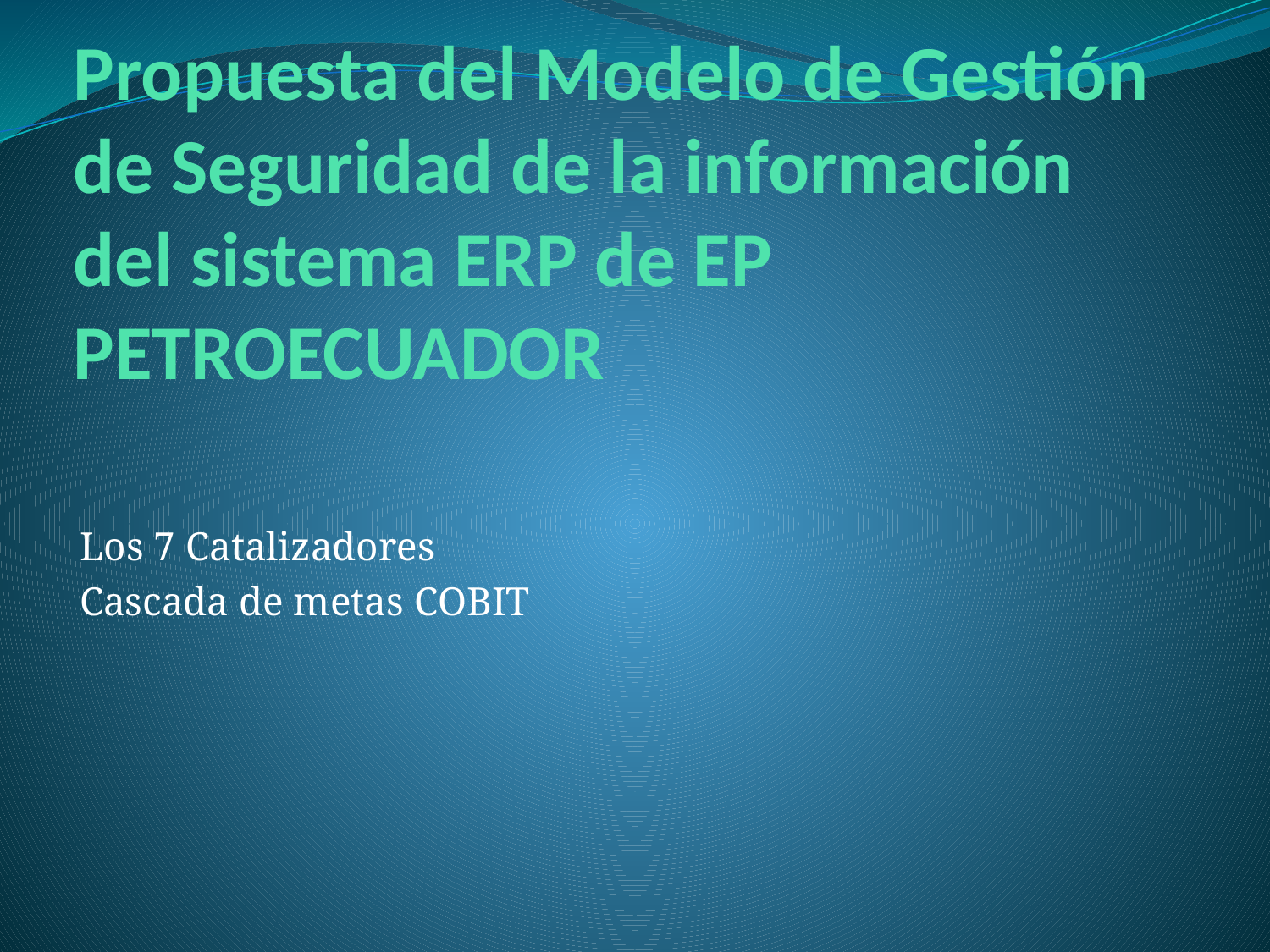

# Propuesta del Modelo de Gestión de Seguridad de la información del sistema ERP de EP PETROECUADOR
Los 7 Catalizadores
Cascada de metas COBIT